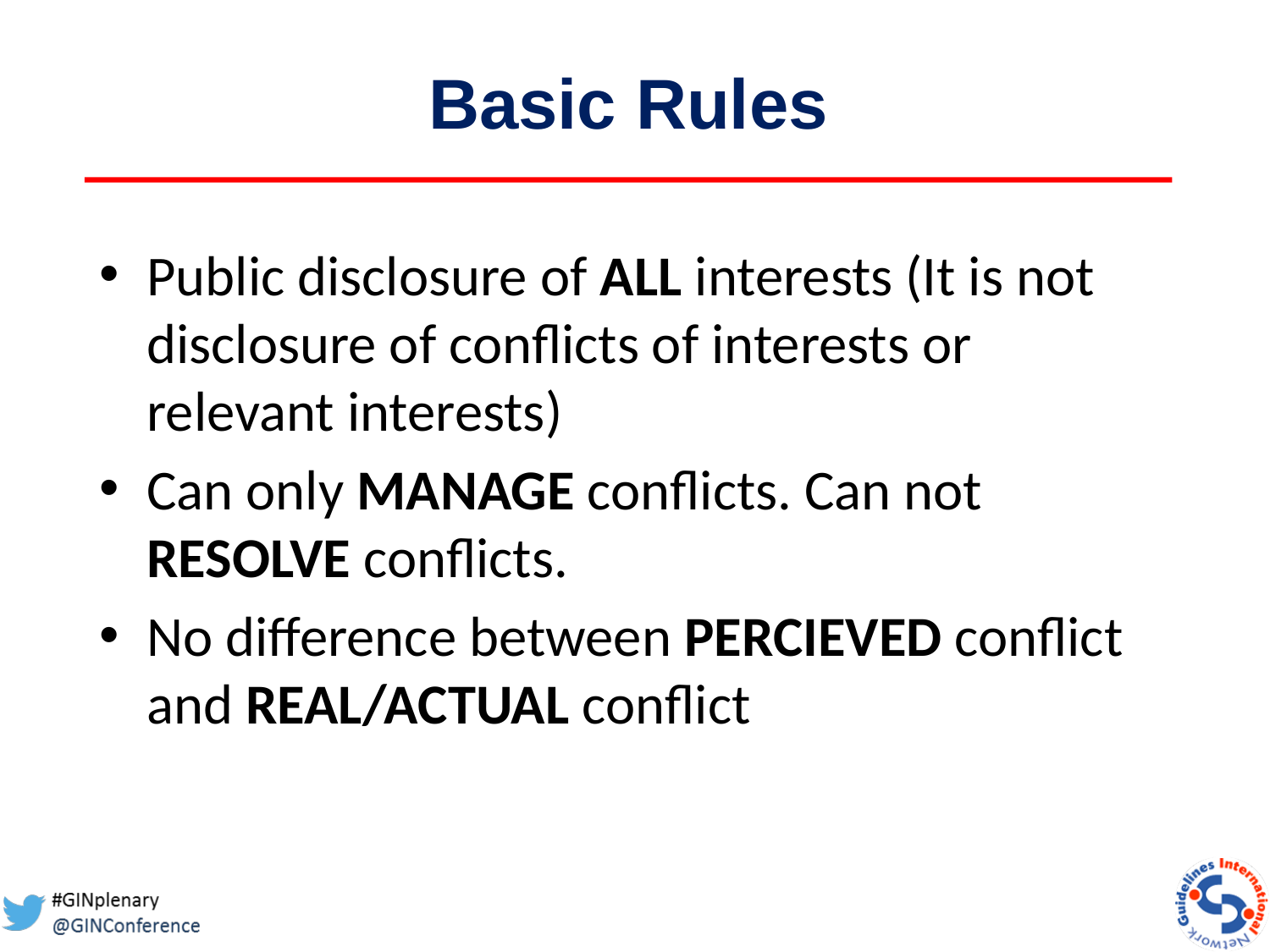

# Basic Rules

Public disclosure of ALL interests (It is not disclosure of conflicts of interests or relevant interests)
Can only MANAGE conflicts. Can not RESOLVE conflicts.
No difference between PERCIEVED conflict and REAL/ACTUAL conflict